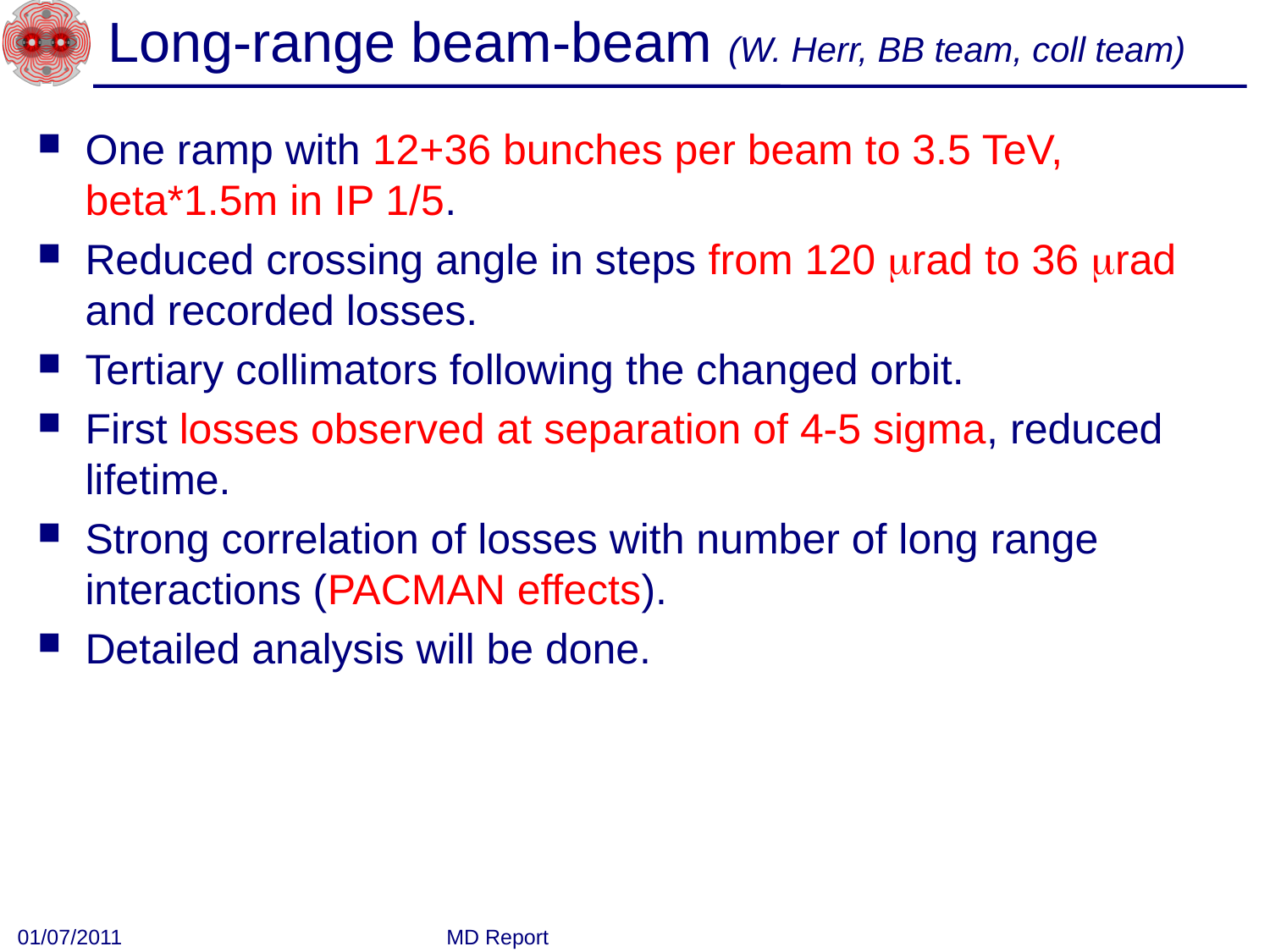

# Long-range beam-beam (W. Herr, BB team, coll team)
One ramp with 12+36 bunches per beam to 3.5 TeV, beta*1.5m in IP 1/5.
Reduced crossing angle in steps from 120 μrad to 36 μrad  and recorded losses.
Tertiary collimators following the changed orbit.
First losses observed at separation of 4-5 sigma, reduced lifetime.
Strong correlation of losses with number of long range interactions (PACMAN effects).
Detailed analysis will be done.
01/07/2011
MD Report